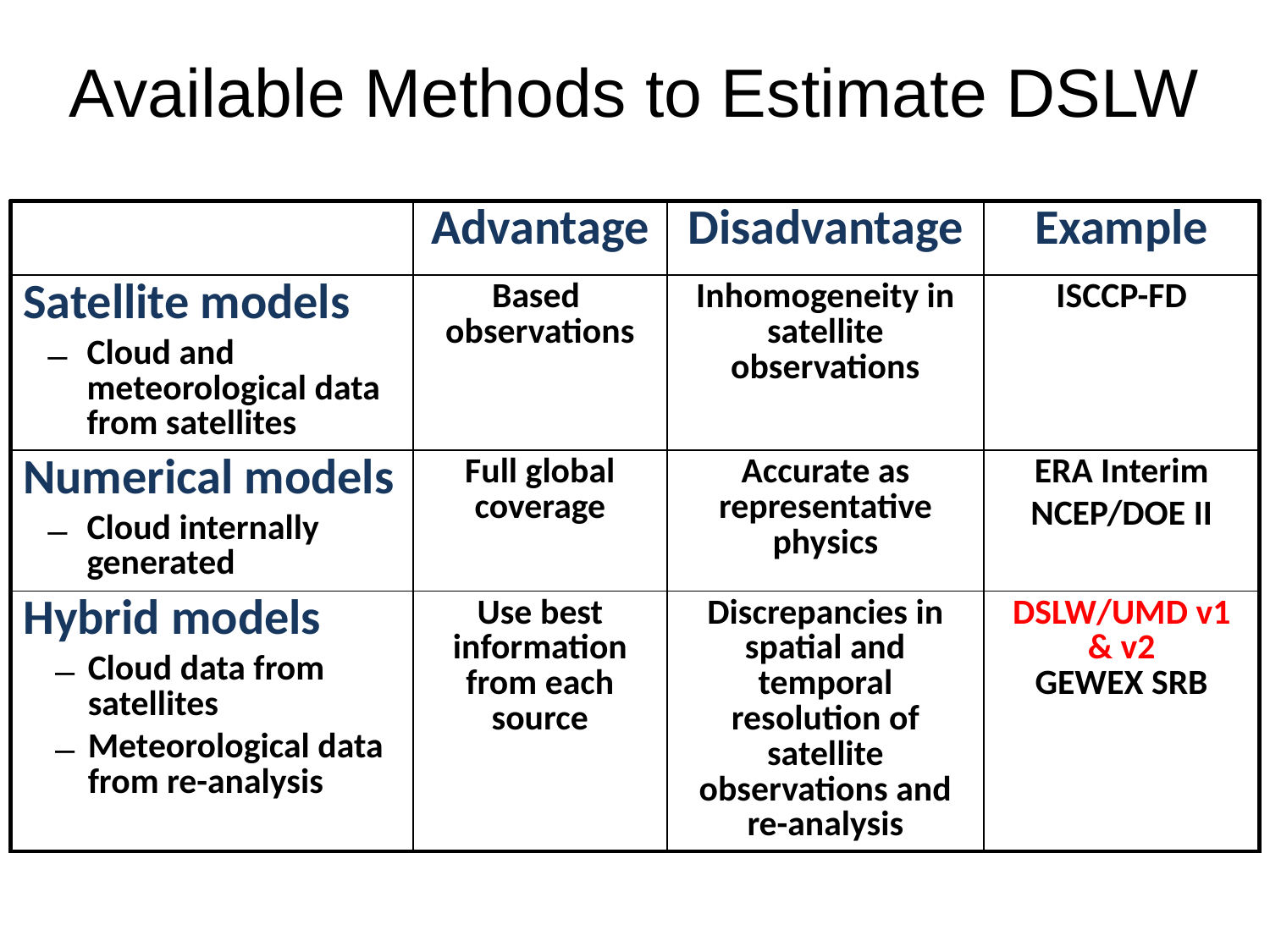

# Available Methods to Estimate DSLW
|  | Advantage | Disadvantage | Example |
| --- | --- | --- | --- |
| Satellite models Cloud and meteorological data from satellites | Based observations | Inhomogeneity in satellite observations | ISCCP-FD |
| Numerical models Cloud internally generated | Full global coverage | Accurate as representative physics | ERA Interim NCEP/DOE II |
| Hybrid models Cloud data from satellites Meteorological data from re-analysis | Use best information from each source | Discrepancies in spatial and temporal resolution of satellite observations and re-analysis | DSLW/UMD v1 & v2 GEWEX SRB |